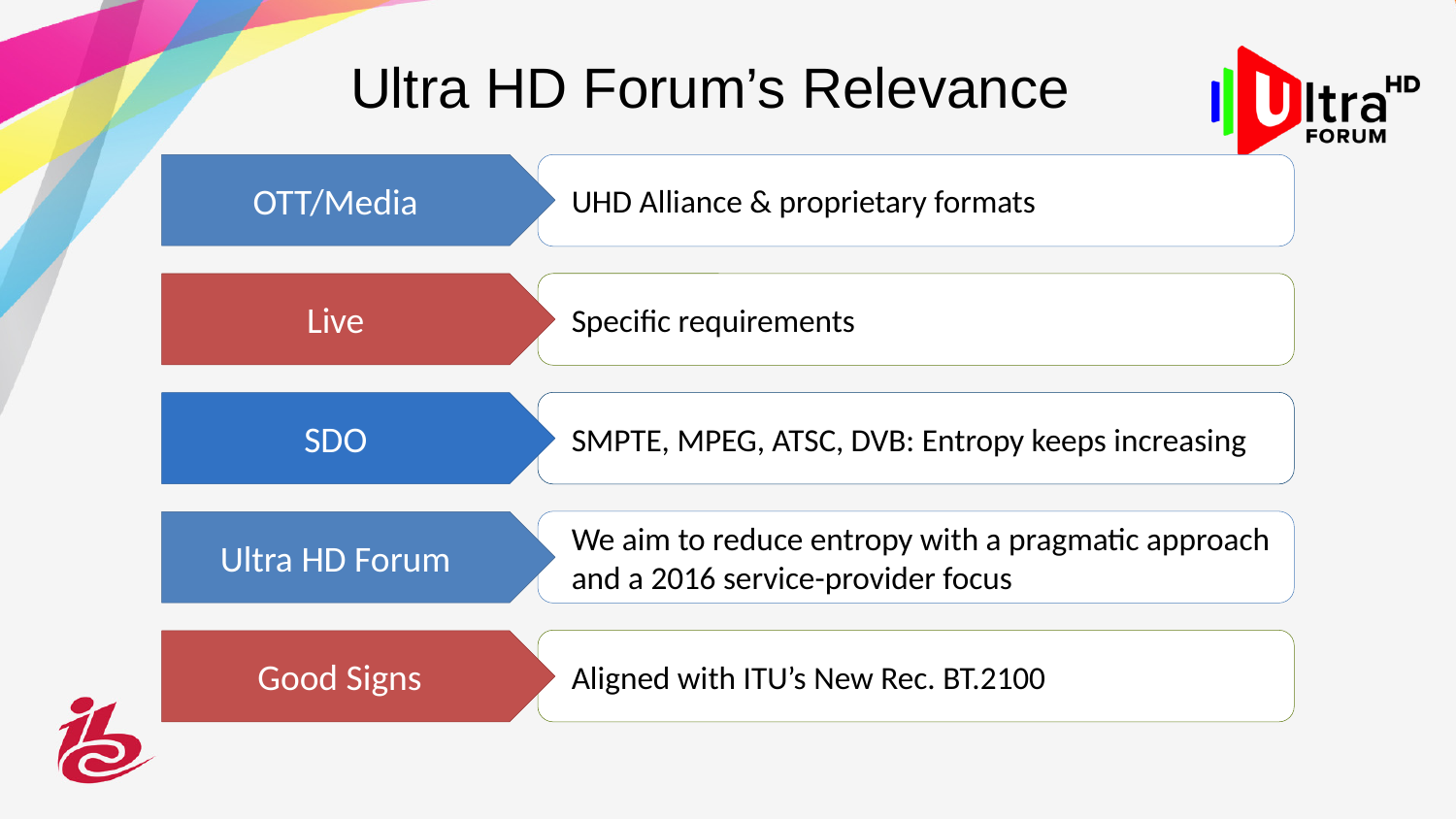

# Ultra HD Forum’s Relevance
OTT/Media
UHD Alliance & proprietary formats
Specific requirements
Live
SMPTE, MPEG, ATSC, DVB: Entropy keeps increasing
SDO
We aim to reduce entropy with a pragmatic approach and a 2016 service-provider focus
Ultra HD Forum
Aligned with ITU’s New Rec. BT.2100
Good Signs